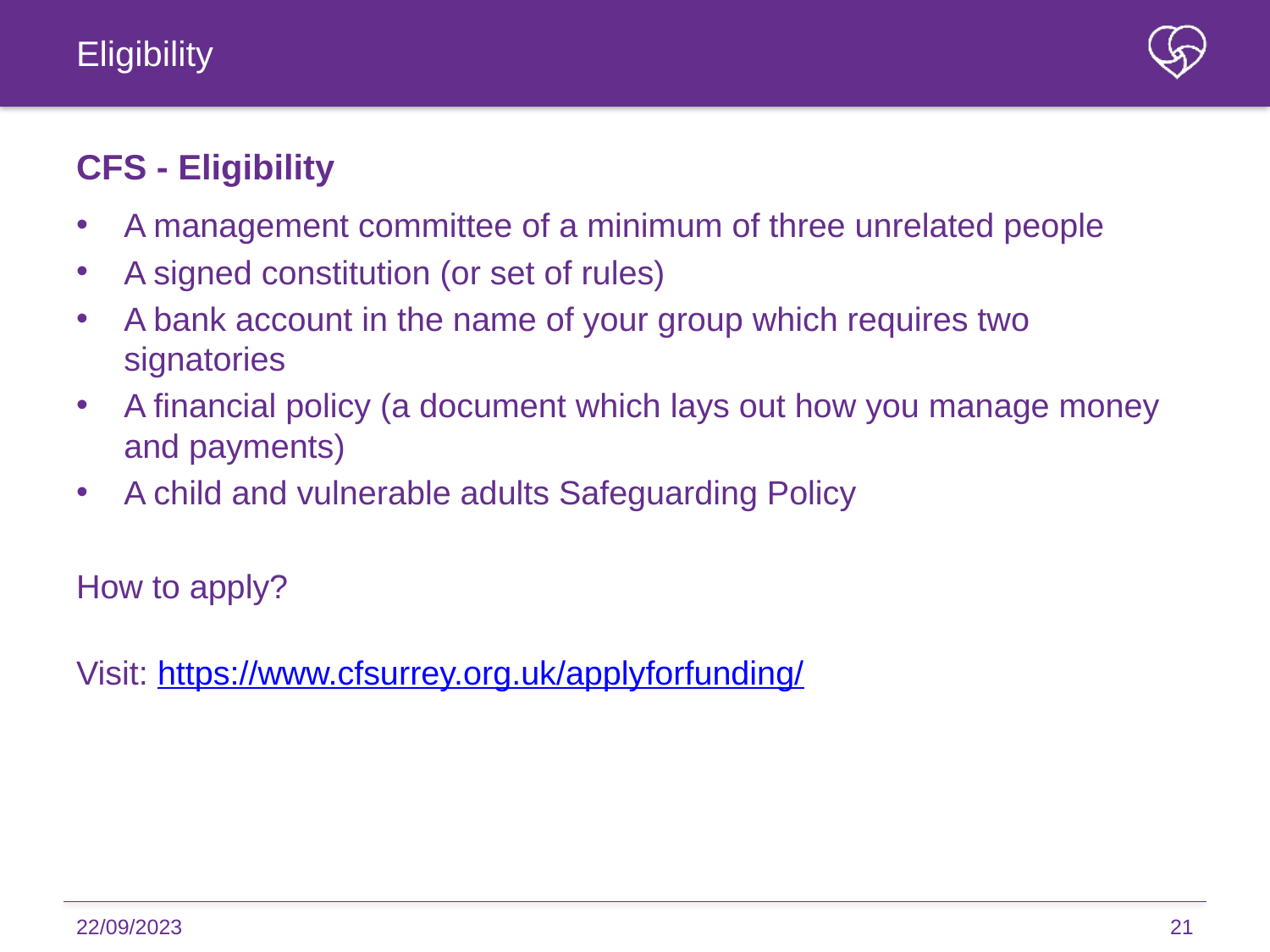

Eligibility
CFS - Eligibility
A management committee of a minimum of three unrelated people
A signed constitution (or set of rules)
A bank account in the name of your group which requires two signatories
A financial policy (a document which lays out how you manage money and payments)
A child and vulnerable adults Safeguarding Policy

How to apply?
Visit: https://www.cfsurrey.org.uk/applyforfunding/
22/09/2023
21